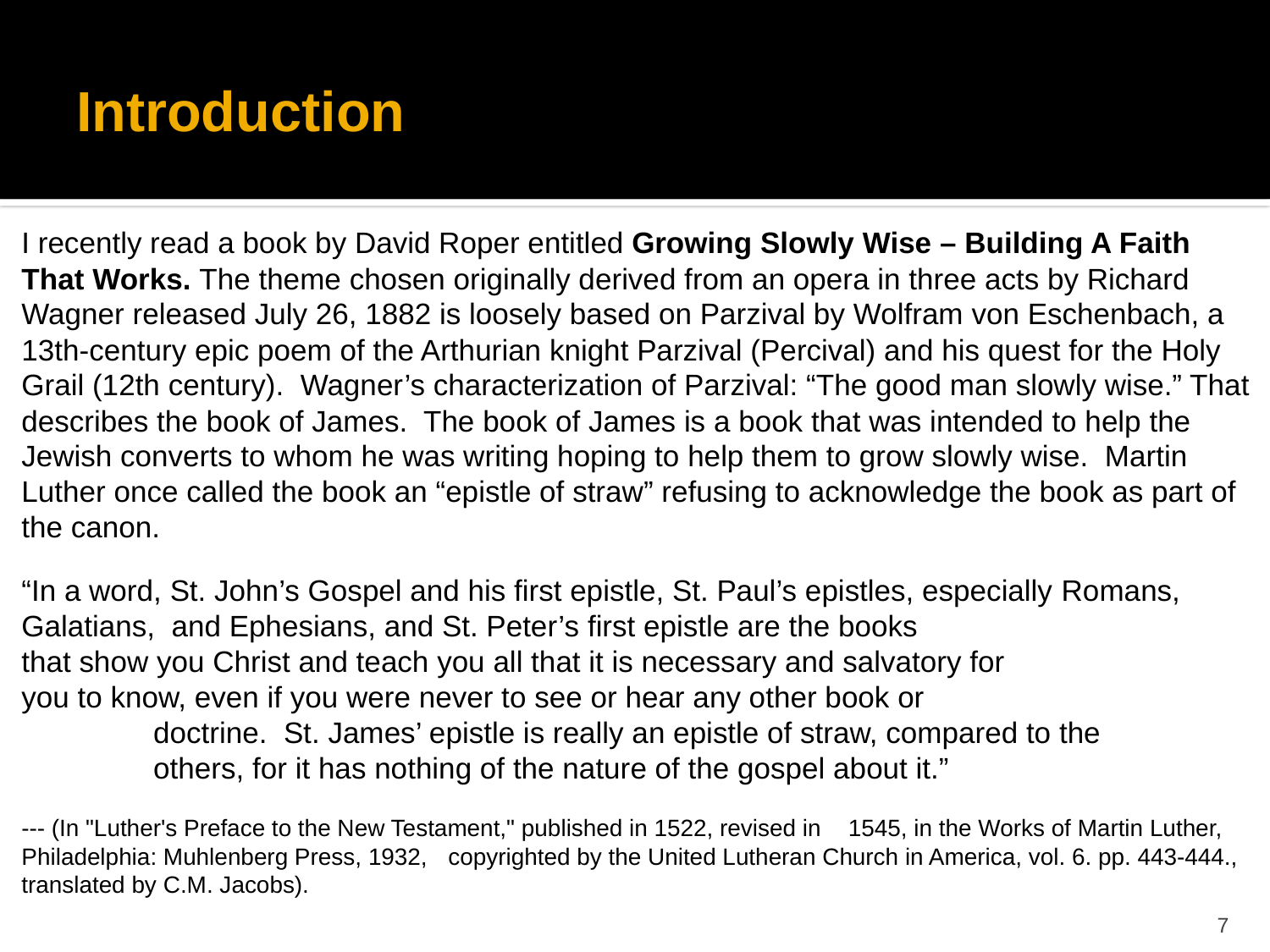

# Introduction
I recently read a book by David Roper entitled Growing Slowly Wise – Building A Faith That Works. The theme chosen originally derived from an opera in three acts by Richard Wagner released July 26, 1882 is loosely based on Parzival by Wolfram von Eschenbach, a 13th-century epic poem of the Arthurian knight Parzival (Percival) and his quest for the Holy Grail (12th century).  Wagner’s characterization of Parzival: “The good man slowly wise.” That describes the book of James.  The book of James is a book that was intended to help the Jewish converts to whom he was writing hoping to help them to grow slowly wise.  Martin Luther once called the book an “epistle of straw” refusing to acknowledge the book as part of the canon.

	“In a word, St. John’s Gospel and his first epistle, St. Paul’s epistles, especially 	Romans, Galatians,  and Ephesians, and St. Peter’s first epistle are the books
	that show you Christ and teach you all that it is necessary and salvatory for
	you to know, even if you were never to see or hear any other book or
                doctrine.  St. James’ epistle is really an epistle of straw, compared to the
                others, for it has nothing of the nature of the gospel about it.”

		--- (In "Luther's Preface to the New Testament," published in 1522, revised in 			1545, in the Works of Martin Luther, Philadelphia: Muhlenberg Press, 1932, 			copyrighted by the United Lutheran Church in America, vol. 6. pp. 443-444., 			translated by C.M. Jacobs).

7